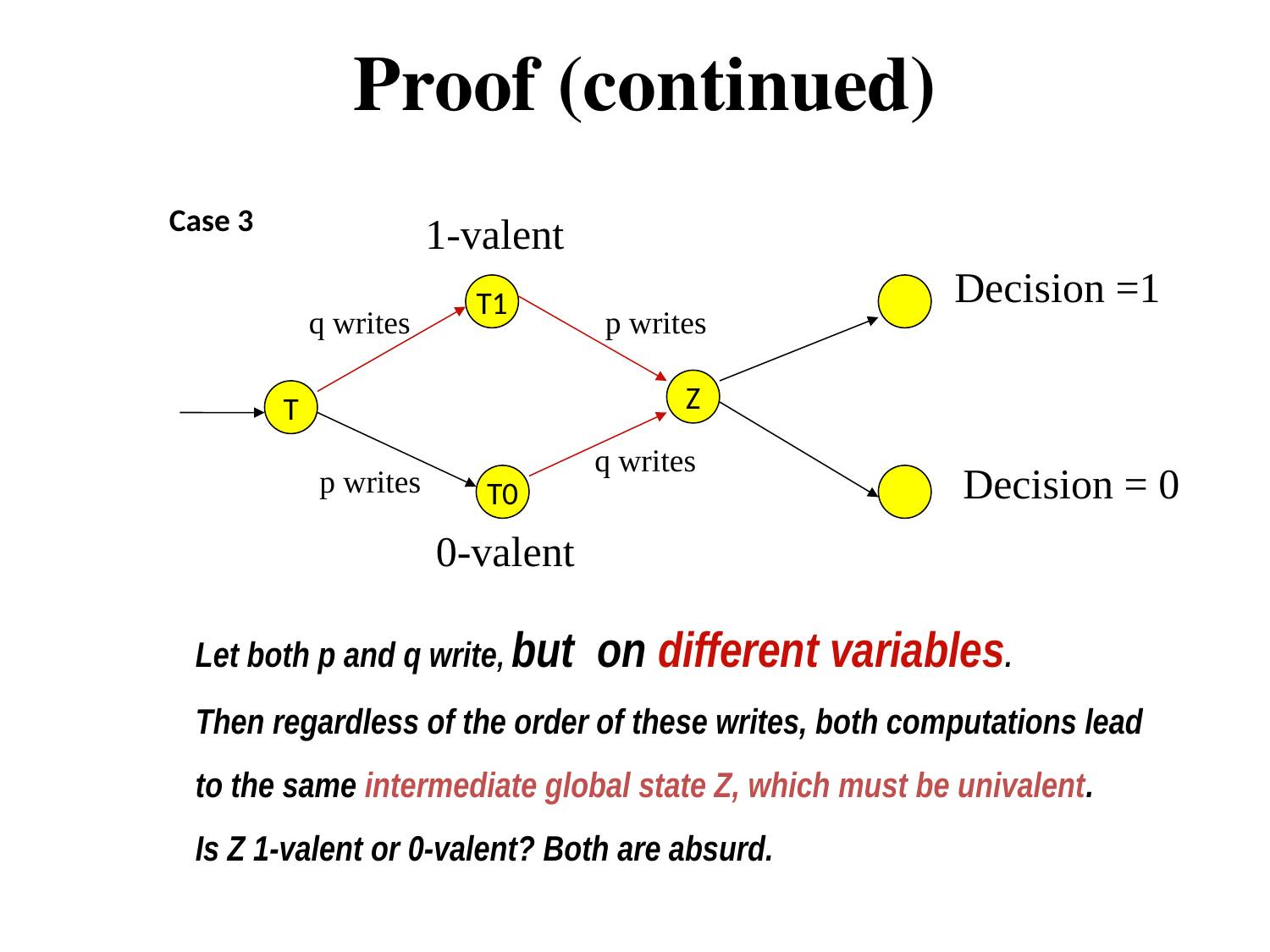

# Proof (continued)
Case 3
1-valent
Decision =1
T1

q writes

p writes

Z
T

q writes
Decision = 0
p writes
T0

0-valent
Let both p and q write, but  on different variables.
Then regardless of the order of these writes, both computations lead
to the same intermediate global state Z, which must be univalent.
Is Z 1-valent or 0-valent? Both are absurd.